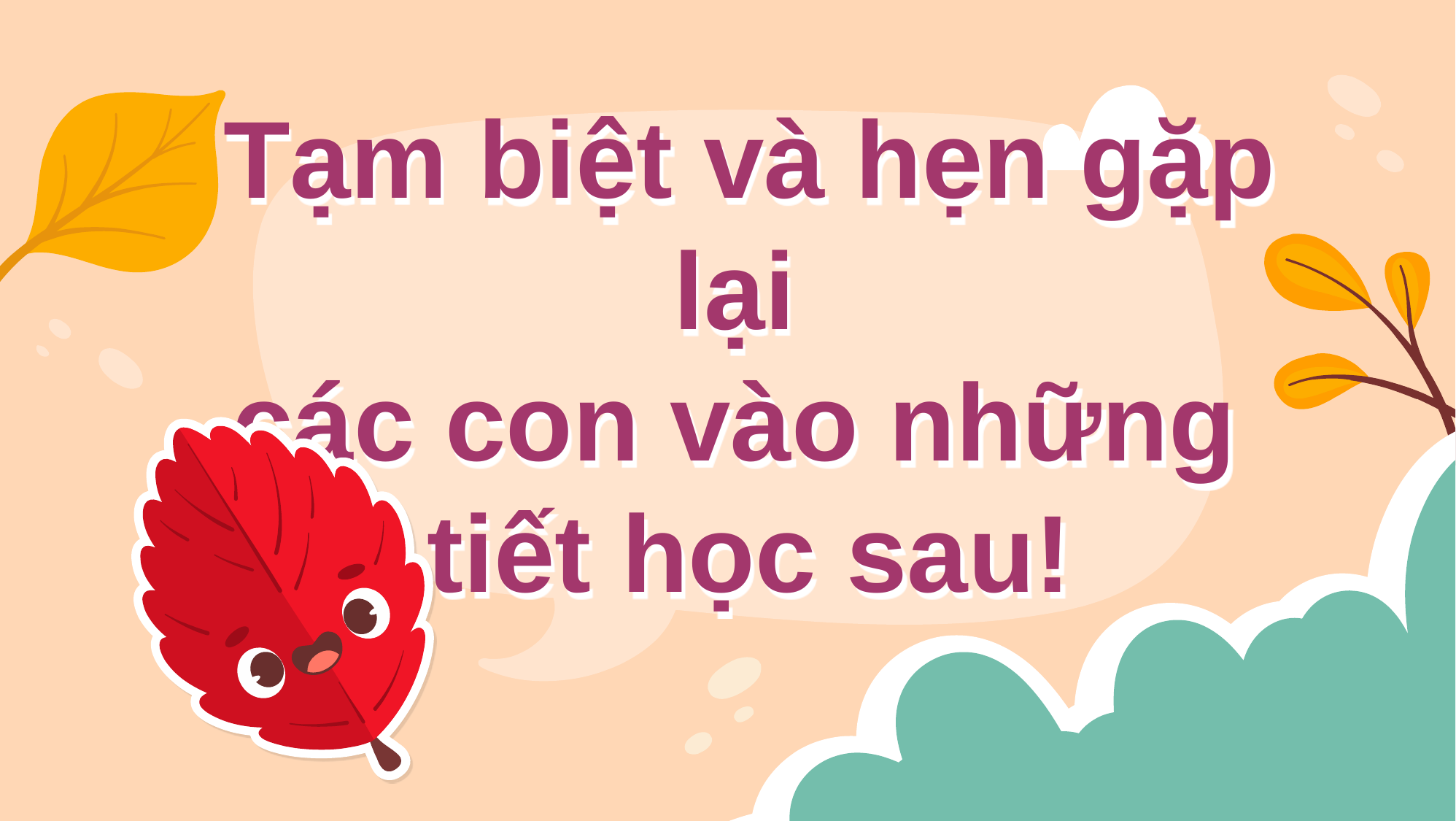

# Tạm biệt và hẹn gặp lại các con vào những tiết học sau!